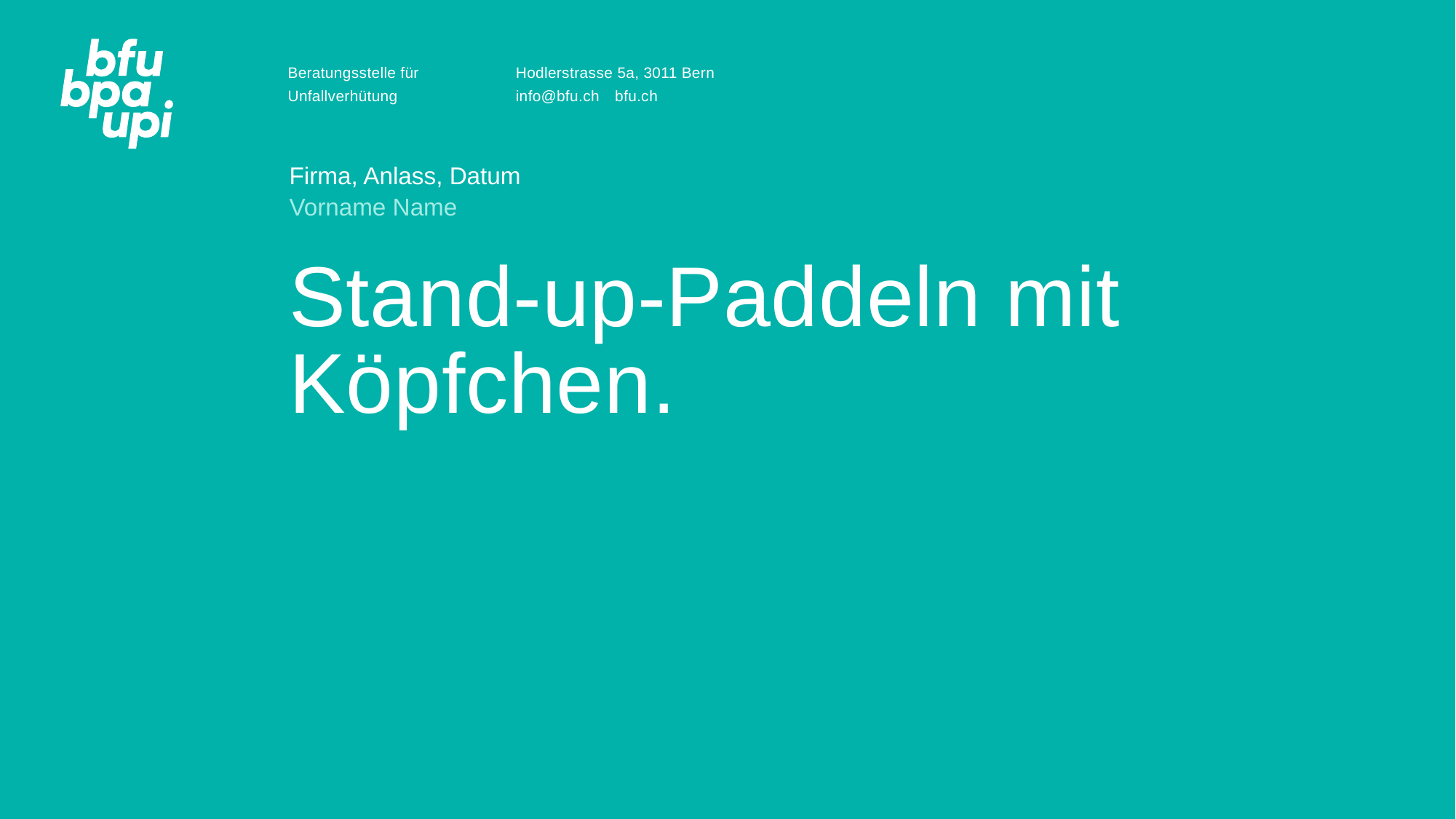

Firma, Anlass, Datum
Vorname Name
# Stand-up-Paddeln mit Köpfchen.